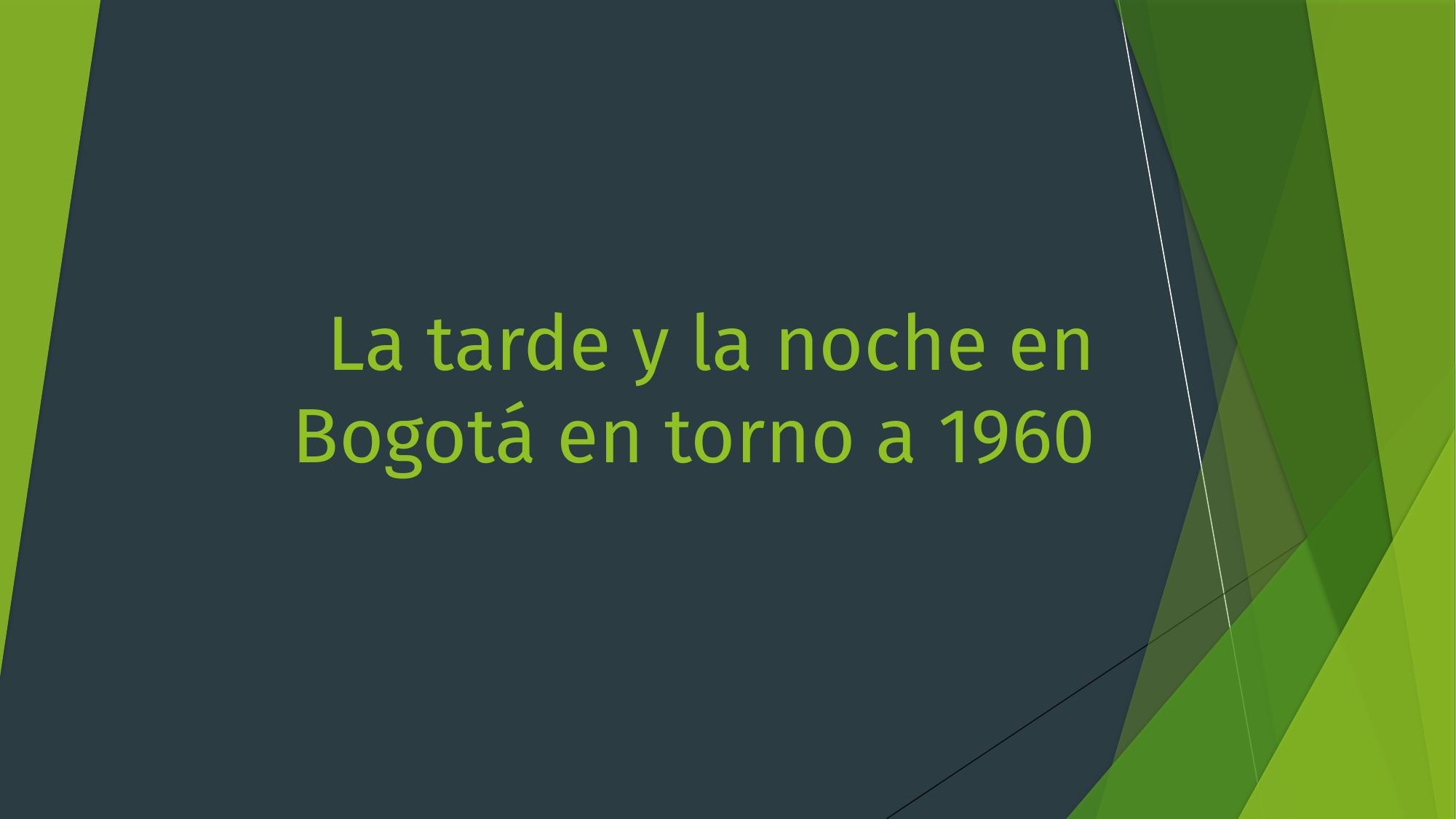

# La tarde y la noche en Bogotá en torno a 1960